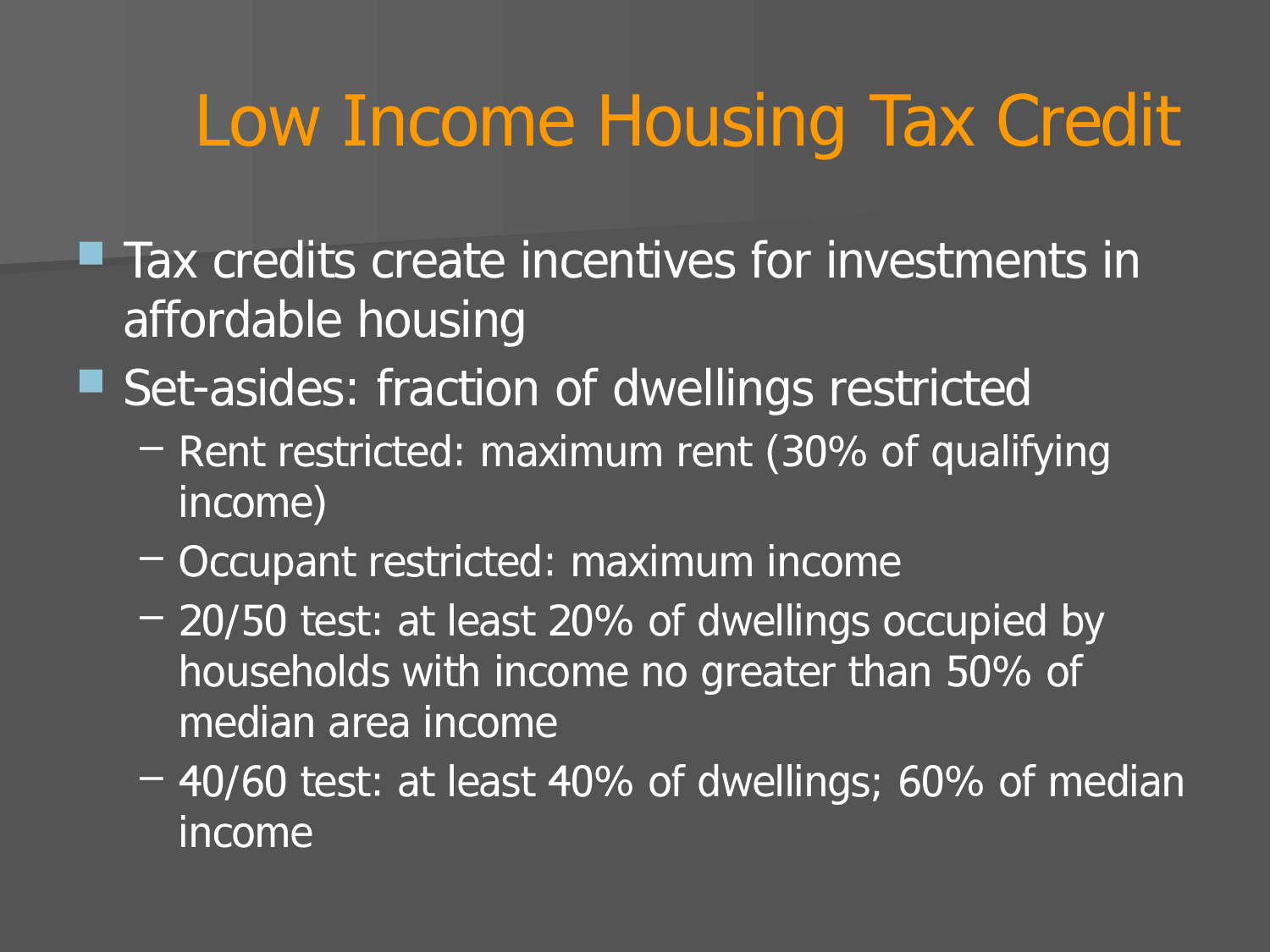

# Low Income Housing Tax Credit
Tax credits create incentives for investments in affordable housing
Set-asides: fraction of dwellings restricted
Rent restricted: maximum rent (30% of qualifying income)
Occupant restricted: maximum income
20/50 test: at least 20% of dwellings occupied by households with income no greater than 50% of median area income
40/60 test: at least 40% of dwellings; 60% of median income